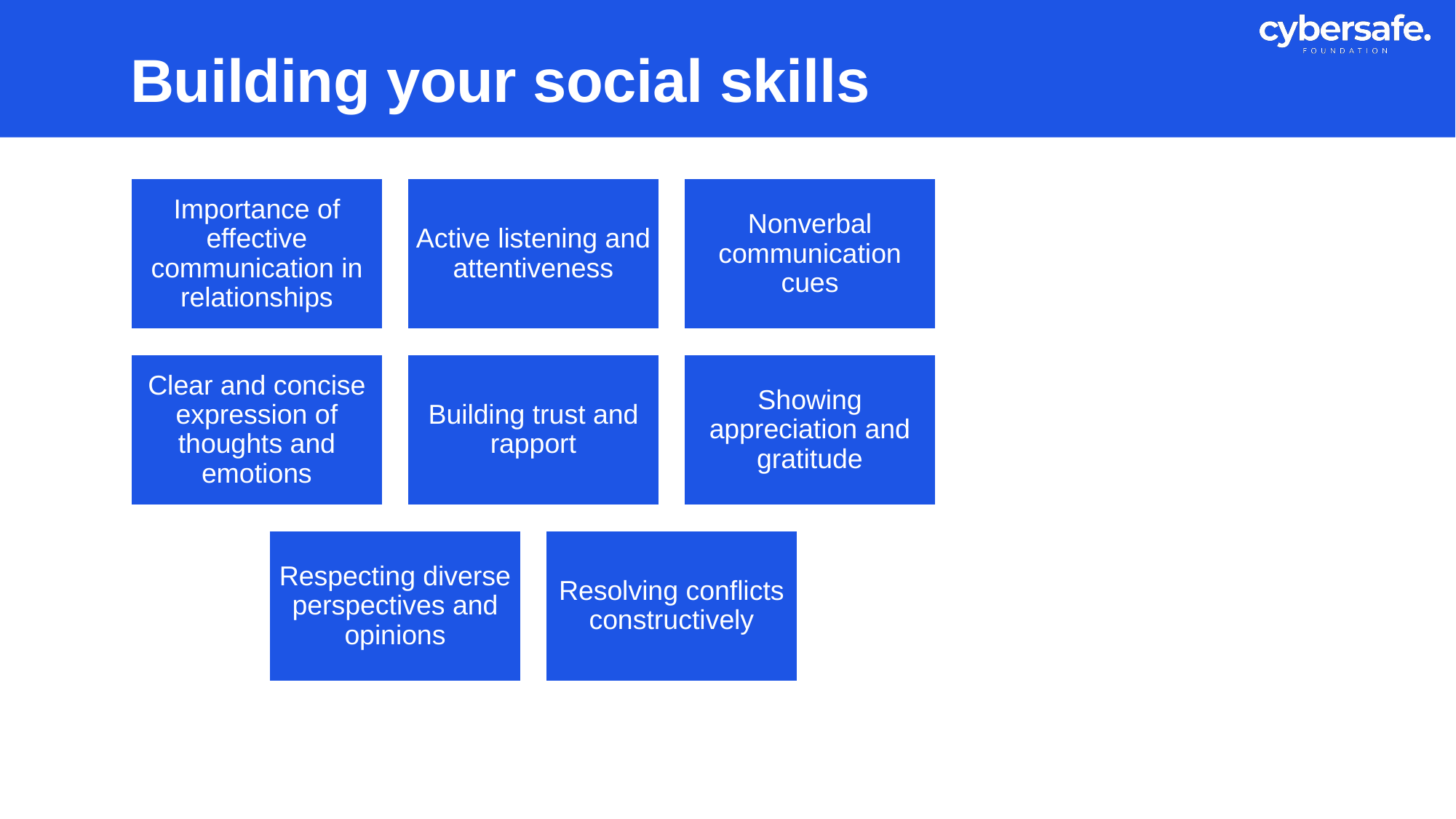

# Building your social skills
Importance of effective communication in relationships
Active listening and attentiveness
Nonverbal communication cues
Clear and concise expression of thoughts and emotions
Building trust and rapport
Showing appreciation and gratitude
Respecting diverse perspectives and opinions
Resolving conflicts constructively